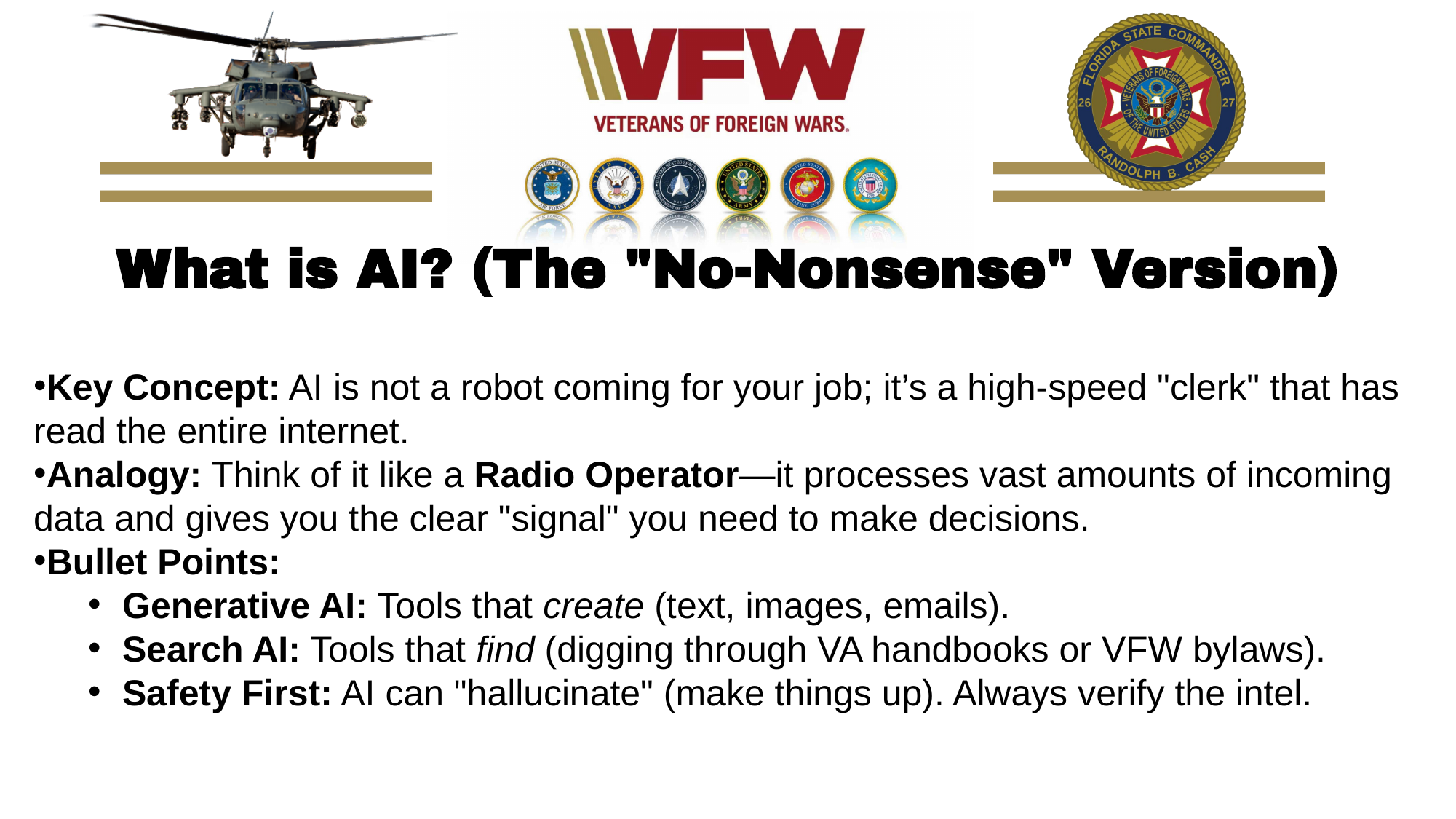

What is AI? (The "No-Nonsense" Version)

Key Concept: AI is not a robot coming for your job; it’s a high-speed "clerk" that has read the entire internet.
Analogy: Think of it like a Radio Operator—it processes vast amounts of incoming data and gives you the clear "signal" you need to make decisions.
Bullet Points:
Generative AI: Tools that create (text, images, emails).
Search AI: Tools that find (digging through VA handbooks or VFW bylaws).
Safety First: AI can "hallucinate" (make things up). Always verify the intel.